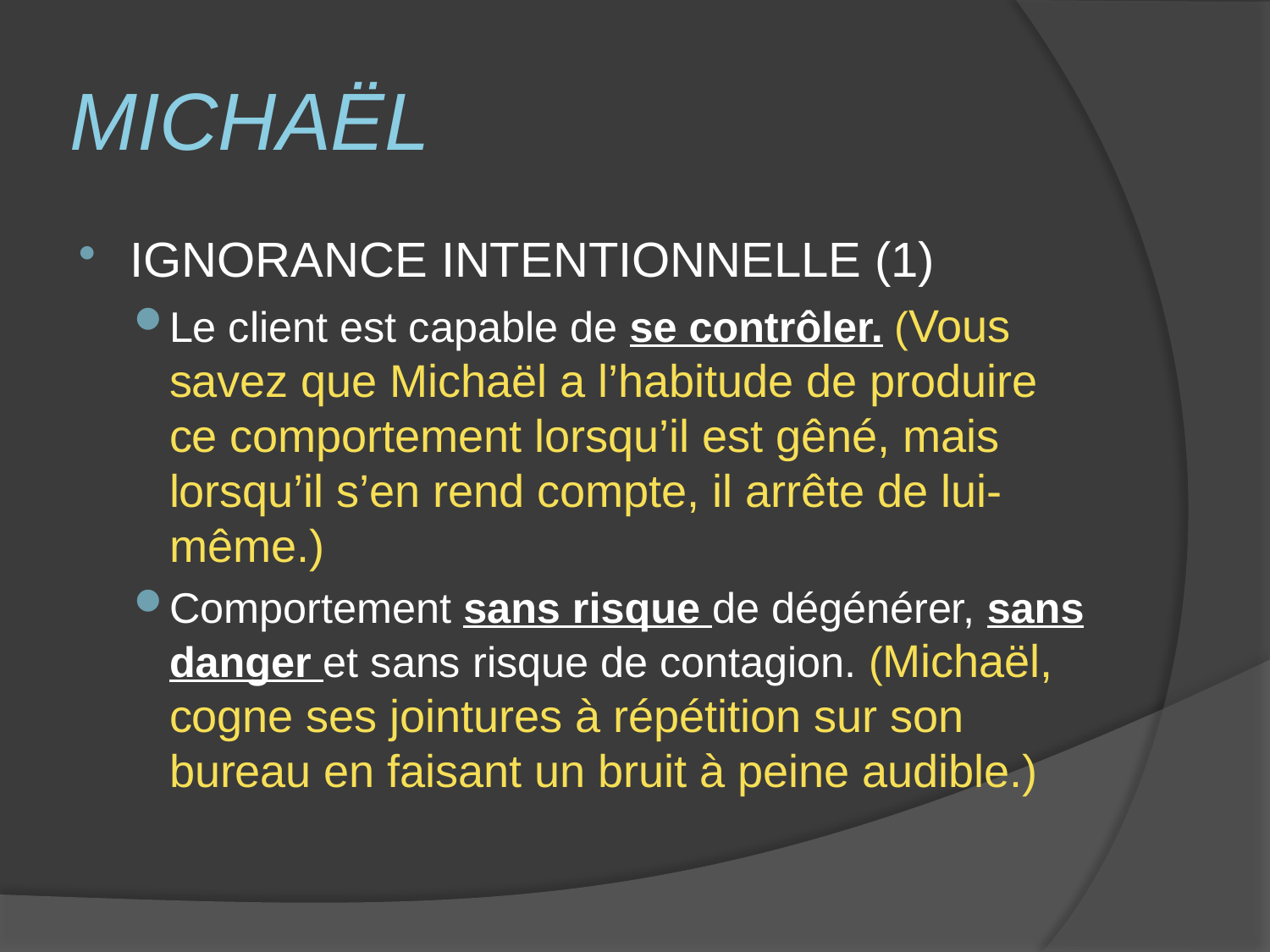

# MICHAËL
IGNORANCE INTENTIONNELLE (1)
Le client est capable de se contrôler. (Vous savez que Michaël a l’habitude de produire ce comportement lorsqu’il est gêné, mais lorsqu’il s’en rend compte, il arrête de lui-même.)
Comportement sans risque de dégénérer, sans danger et sans risque de contagion. (Michaël, cogne ses jointures à répétition sur son bureau en faisant un bruit à peine audible.)